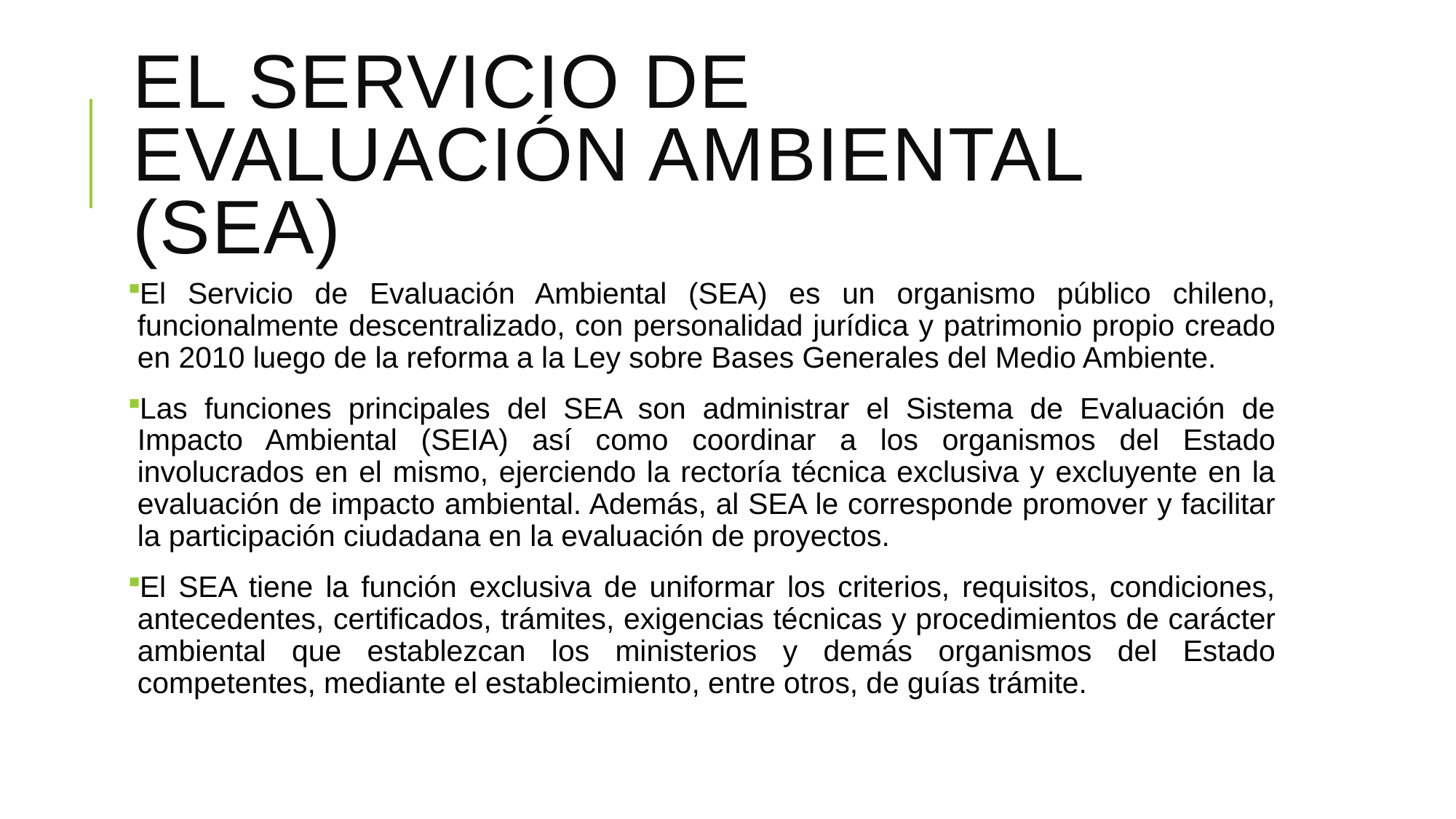

# el Servicio de evaluación ambiental (SEA)
El Servicio de Evaluación Ambiental (SEA) es un organismo público chileno, funcionalmente descentralizado, con personalidad jurídica y patrimonio propio creado en 2010 luego de la reforma a la Ley sobre Bases Generales del Medio Ambiente.
Las funciones principales del SEA son administrar el Sistema de Evaluación de Impacto Ambiental (SEIA) así como coordinar a los organismos del Estado involucrados en el mismo, ejerciendo la rectoría técnica exclusiva y excluyente en la evaluación de impacto ambiental. Además, al SEA le corresponde promover y facilitar la participación ciudadana en la evaluación de proyectos.
El SEA tiene la función exclusiva de uniformar los criterios, requisitos, condiciones, antecedentes, certificados, trámites, exigencias técnicas y procedimientos de carácter ambiental que establezcan los ministerios y demás organismos del Estado competentes, mediante el establecimiento, entre otros, de guías trámite.